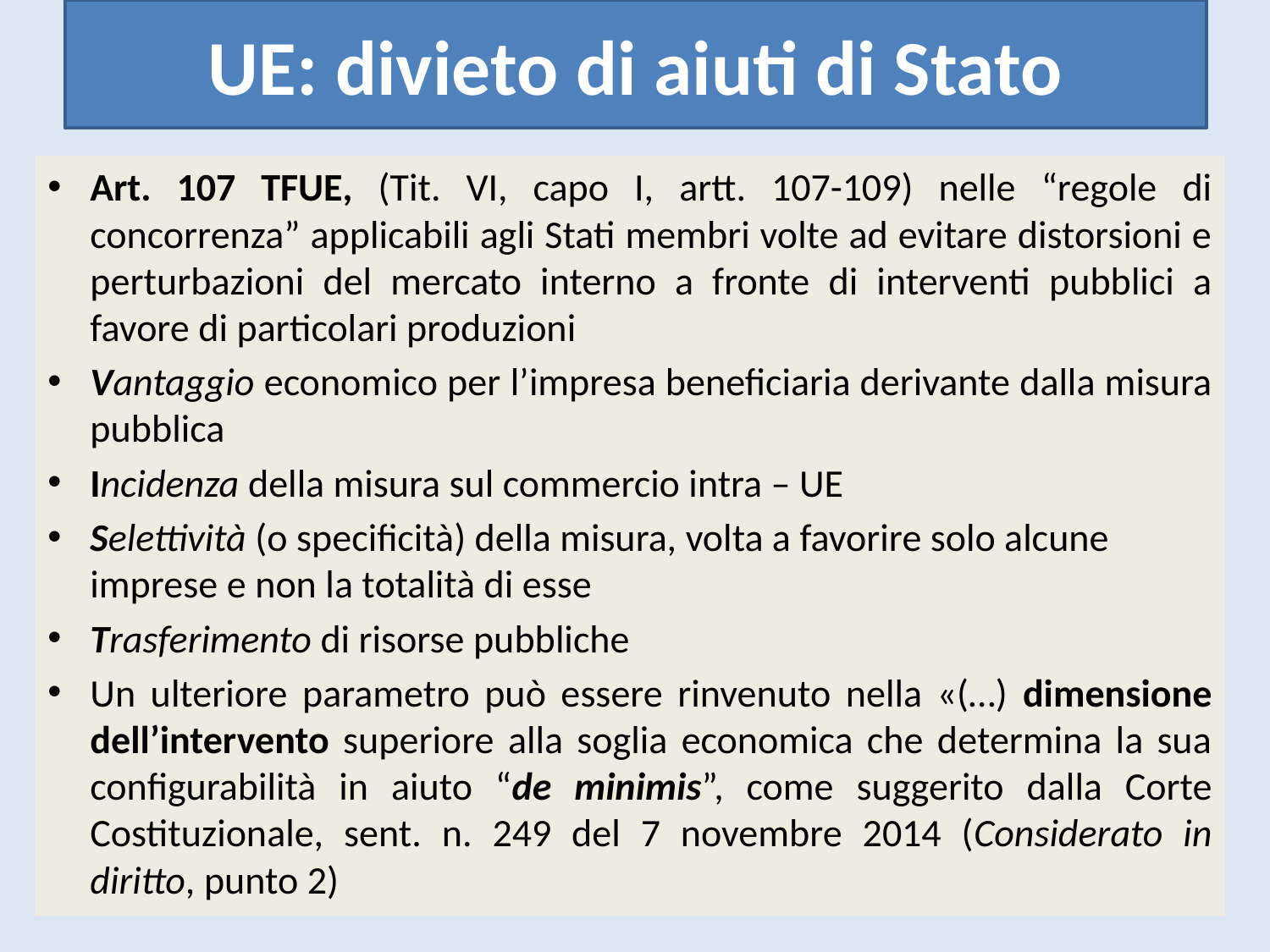

# UE: divieto di aiuti di Stato
Art. 107 TFUE, (Tit. VI, capo I, artt. 107-109) nelle “regole di concorrenza” applicabili agli Stati membri volte ad evitare distorsioni e perturbazioni del mercato interno a fronte di interventi pubblici a favore di particolari produzioni
Vantaggio economico per l’impresa beneficiaria derivante dalla misura pubblica
Incidenza della misura sul commercio intra – UE
Selettività (o specificità) della misura, volta a favorire solo alcune imprese e non la totalità di esse
Trasferimento di risorse pubbliche
Un ulteriore parametro può essere rinvenuto nella «(…) dimensione dell’intervento superiore alla soglia economica che determina la sua configurabilità in aiuto “de minimis”, come suggerito dalla Corte Costituzionale, sent. n. 249 del 7 novembre 2014 (Considerato in diritto, punto 2)